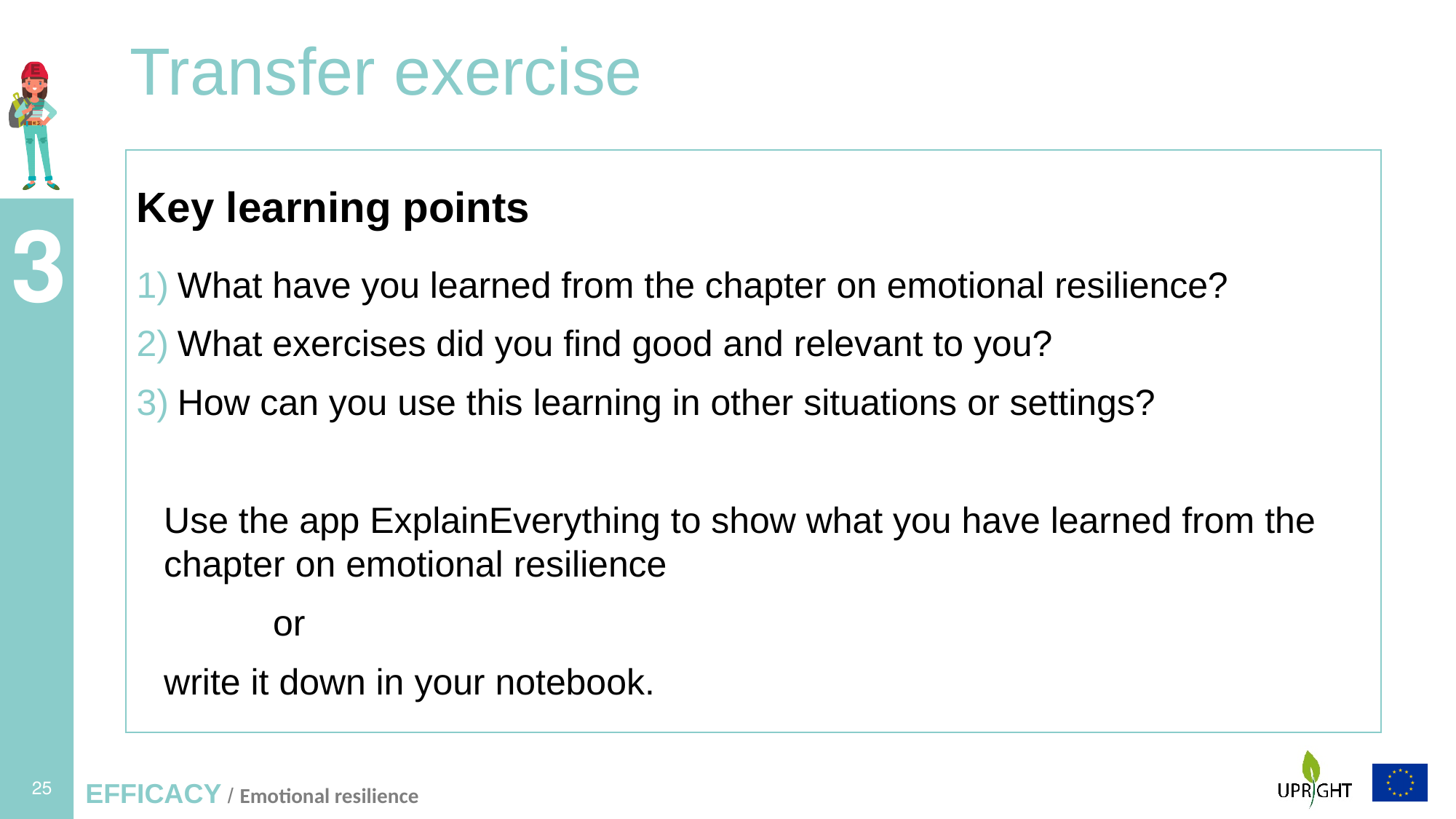

# Transfer exercise
Key learning points
What have you learned from the chapter on emotional resilience?
What exercises did you find good and relevant to you?
How can you use this learning in other situations or settings?

Use the app ExplainEverything to show what you have learned from the chapter on emotional resilience
	or
write it down in your notebook.